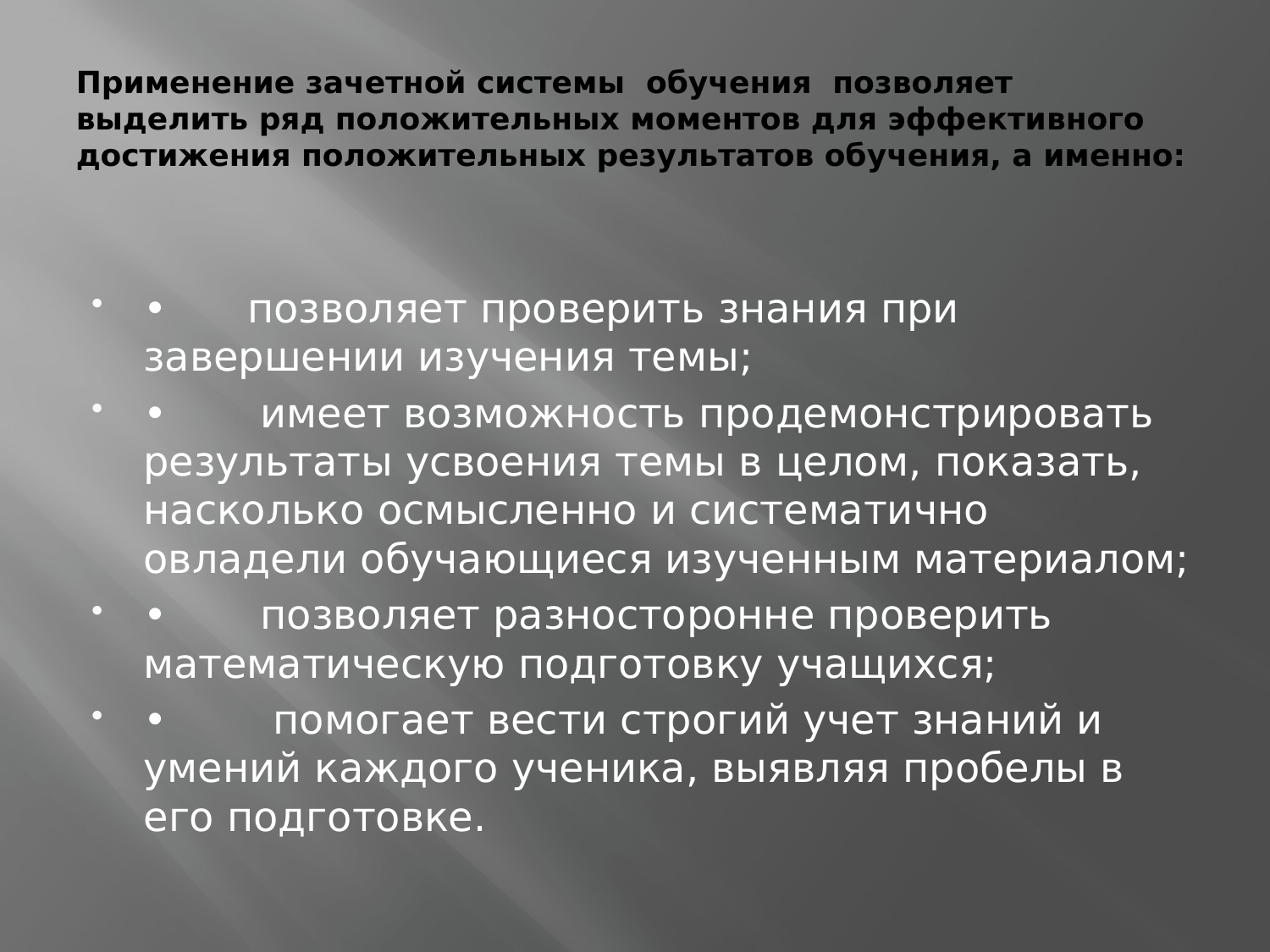

# Применение зачетной системы  обучения  позволяет выделить ряд положительных моментов для эффективного достижения положительных результатов обучения, а именно:
•	позволяет проверить знания при завершении изучения темы;
•	 имеет возможность продемонстрировать результаты усвоения темы в целом, показать, насколько осмысленно и систематично овладели обучающиеся изученным материалом;
•	 позволяет разносторонне проверить математическую подготовку учащихся;
•	  помогает вести строгий учет знаний и умений каждого ученика, выявляя пробелы в его подготовке.